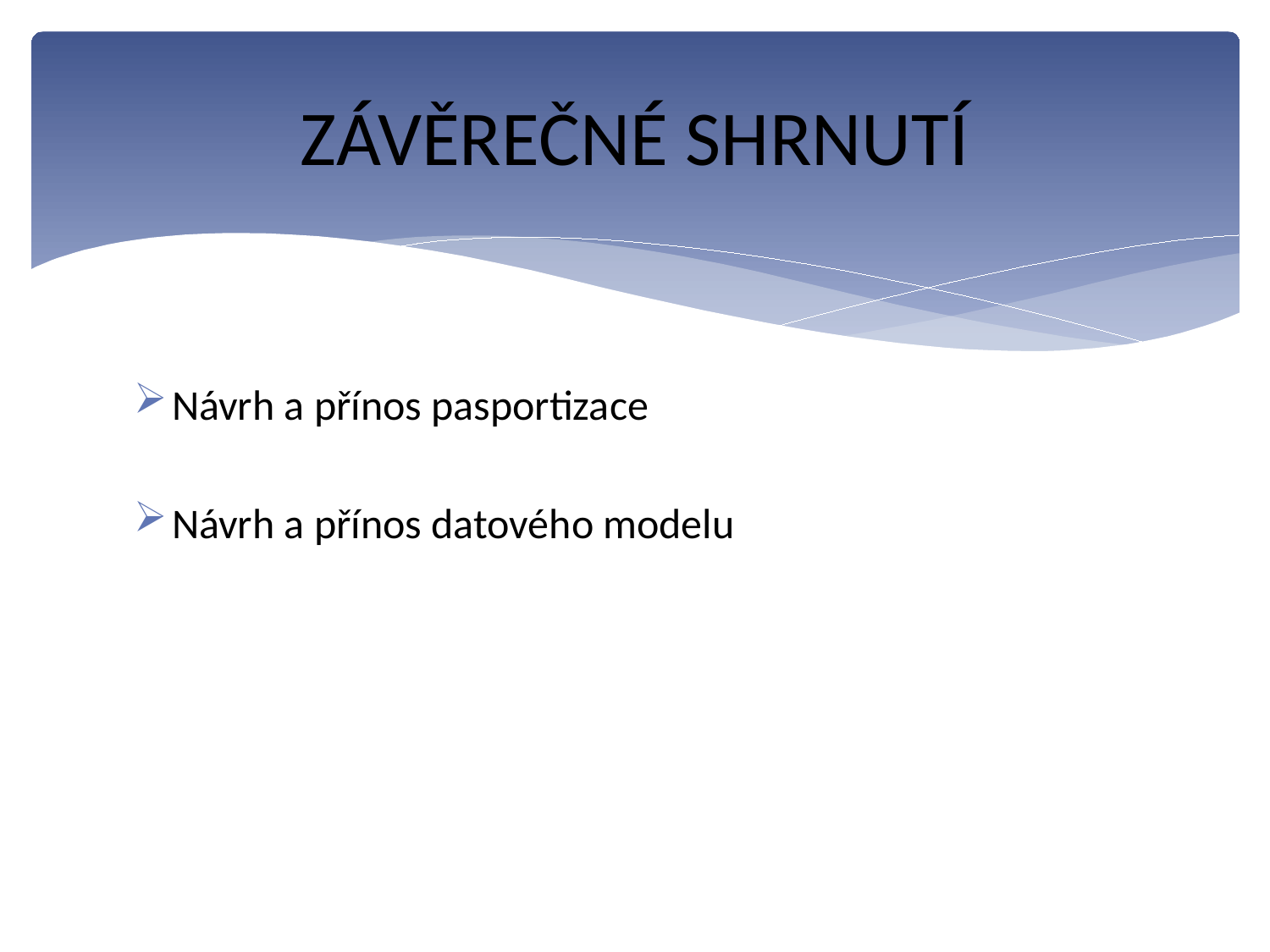

# ZÁVĚREČNÉ SHRNUTÍ
Návrh a přínos pasportizace

Návrh a přínos datového modelu